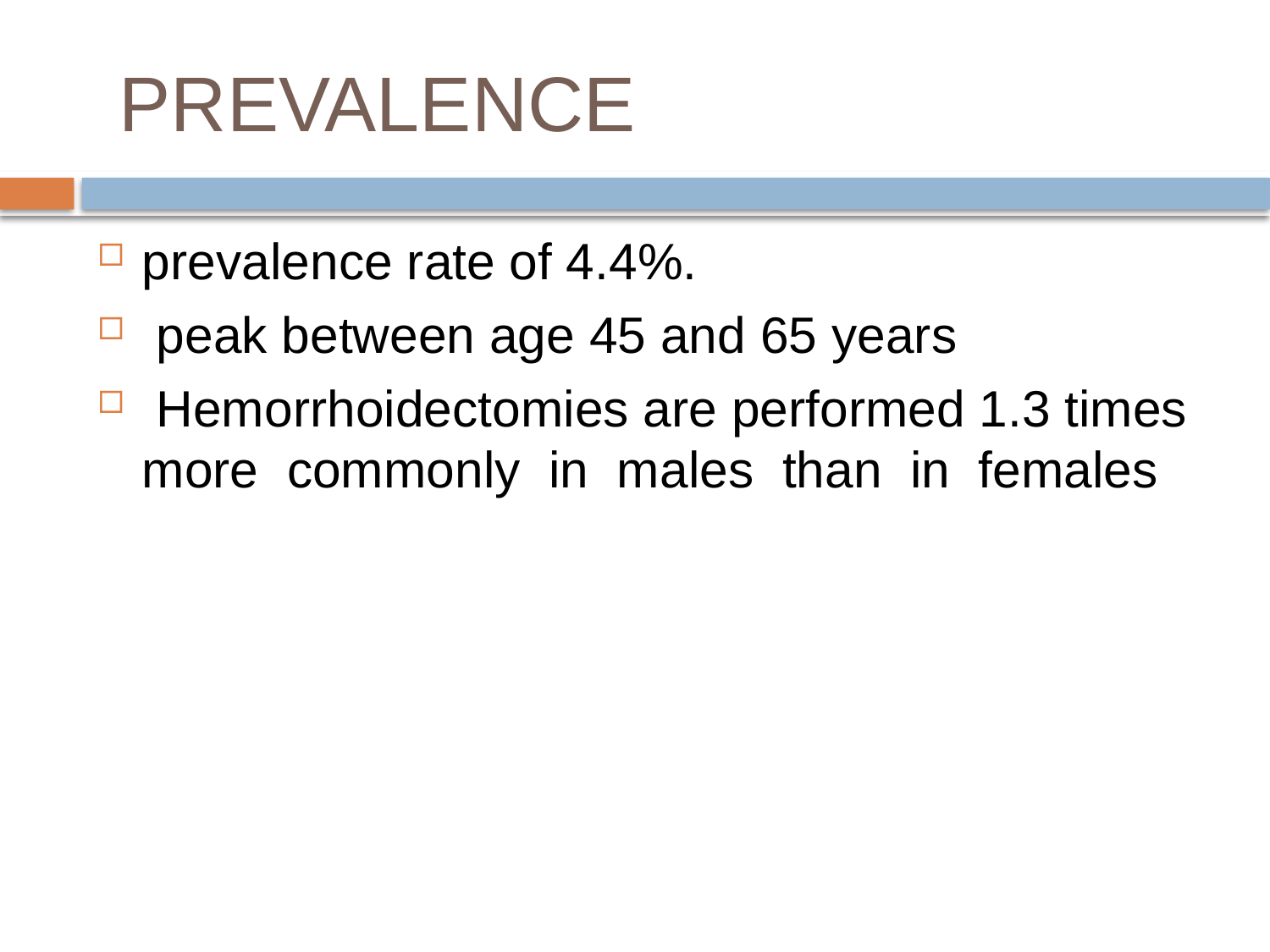

# PREVALENCE
prevalence rate of 4.4%.
 peak between age 45 and 65 years
 Hemorrhoidectomies are performed 1.3 times more  commonly  in  males  than  in  females